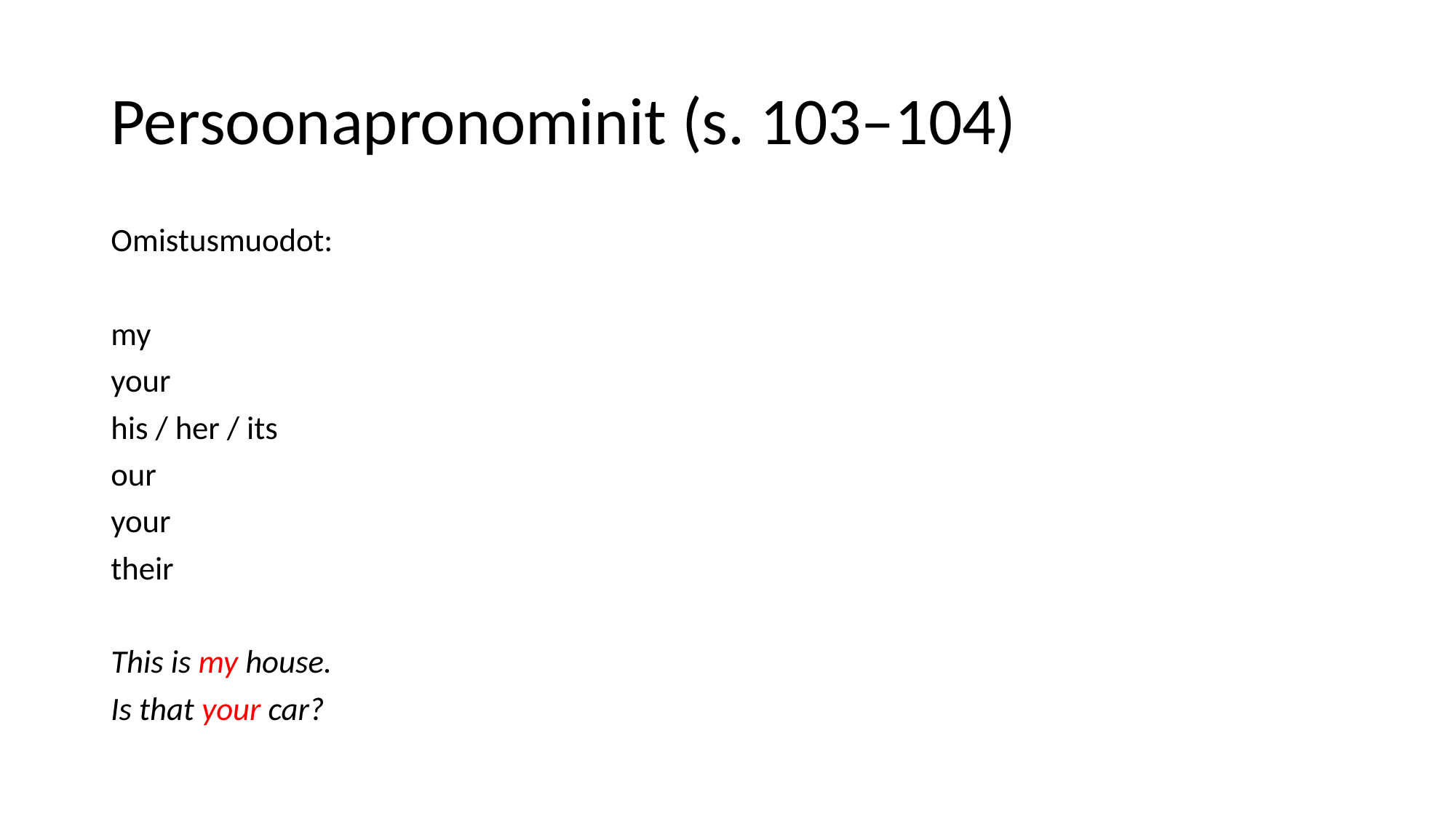

# Persoonapronominit (s. 103–104)
Omistusmuodot:

my
your
his / her / its
our
your
their

This is my house.
Is that your car?